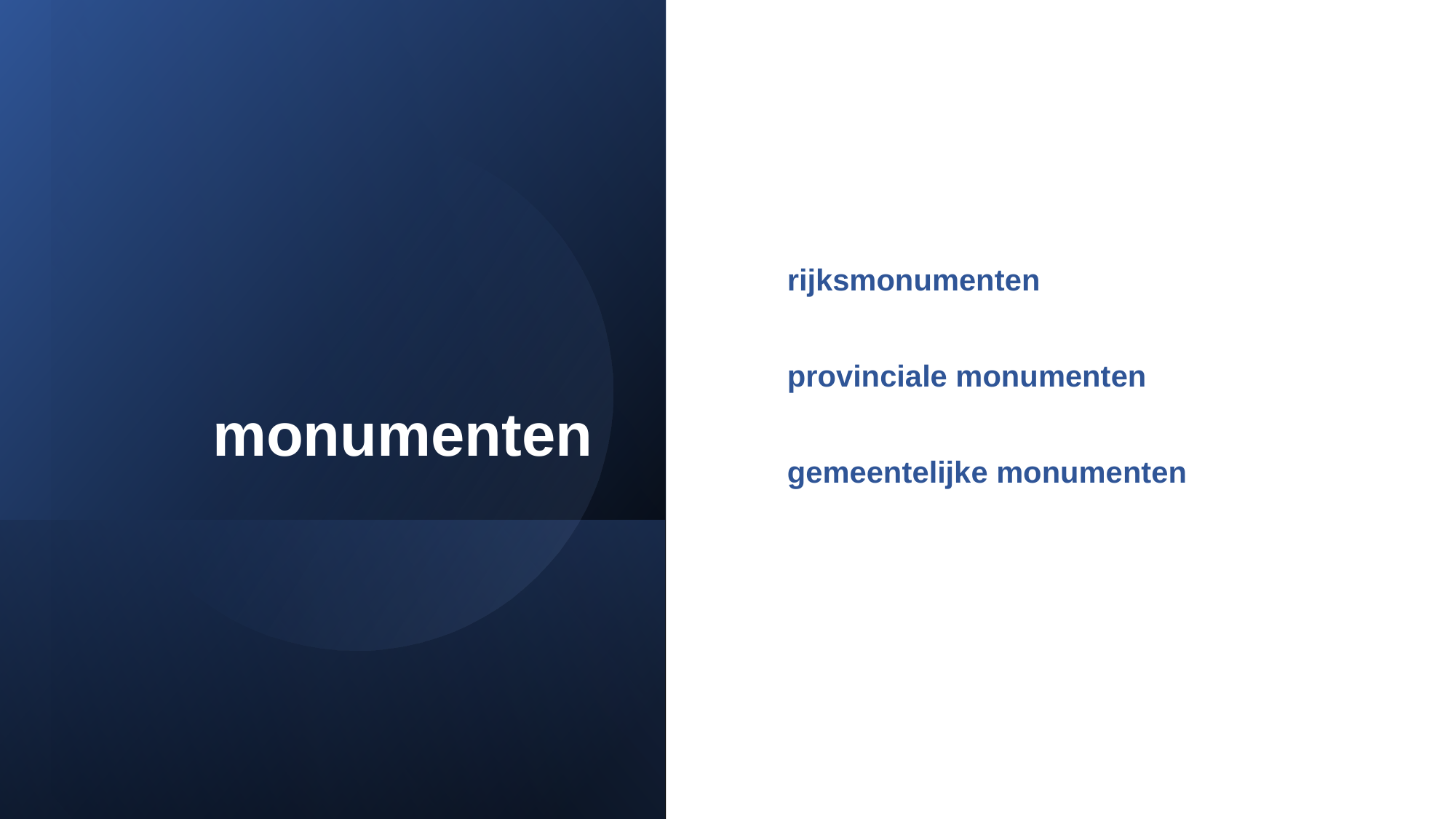

# monumenten
rijksmonumenten

provinciale monumenten

gemeentelijke monumenten